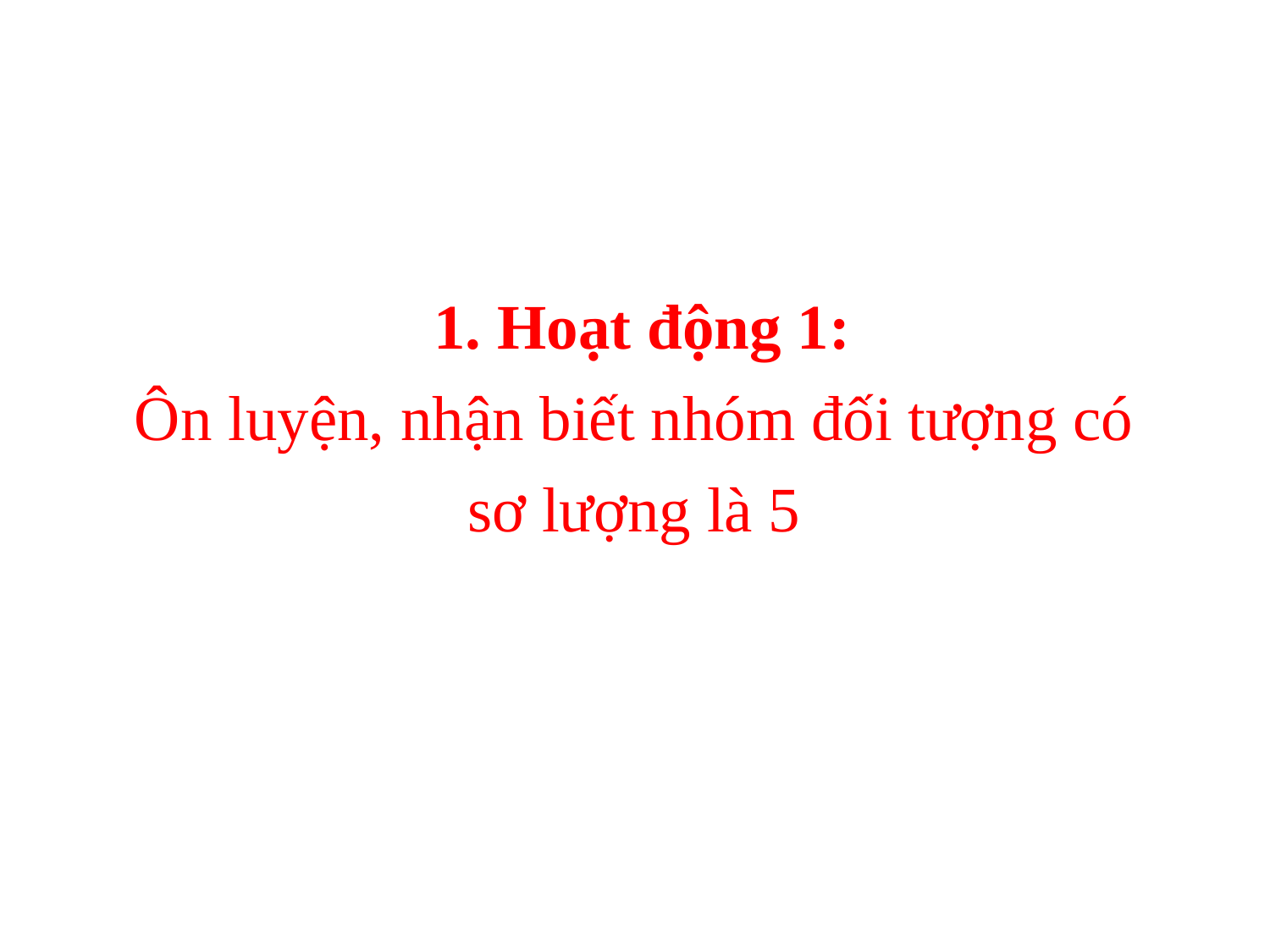

1. Hoạt động 1:
Ôn luyện, nhận biết nhóm đối tượng có sơ lượng là 5